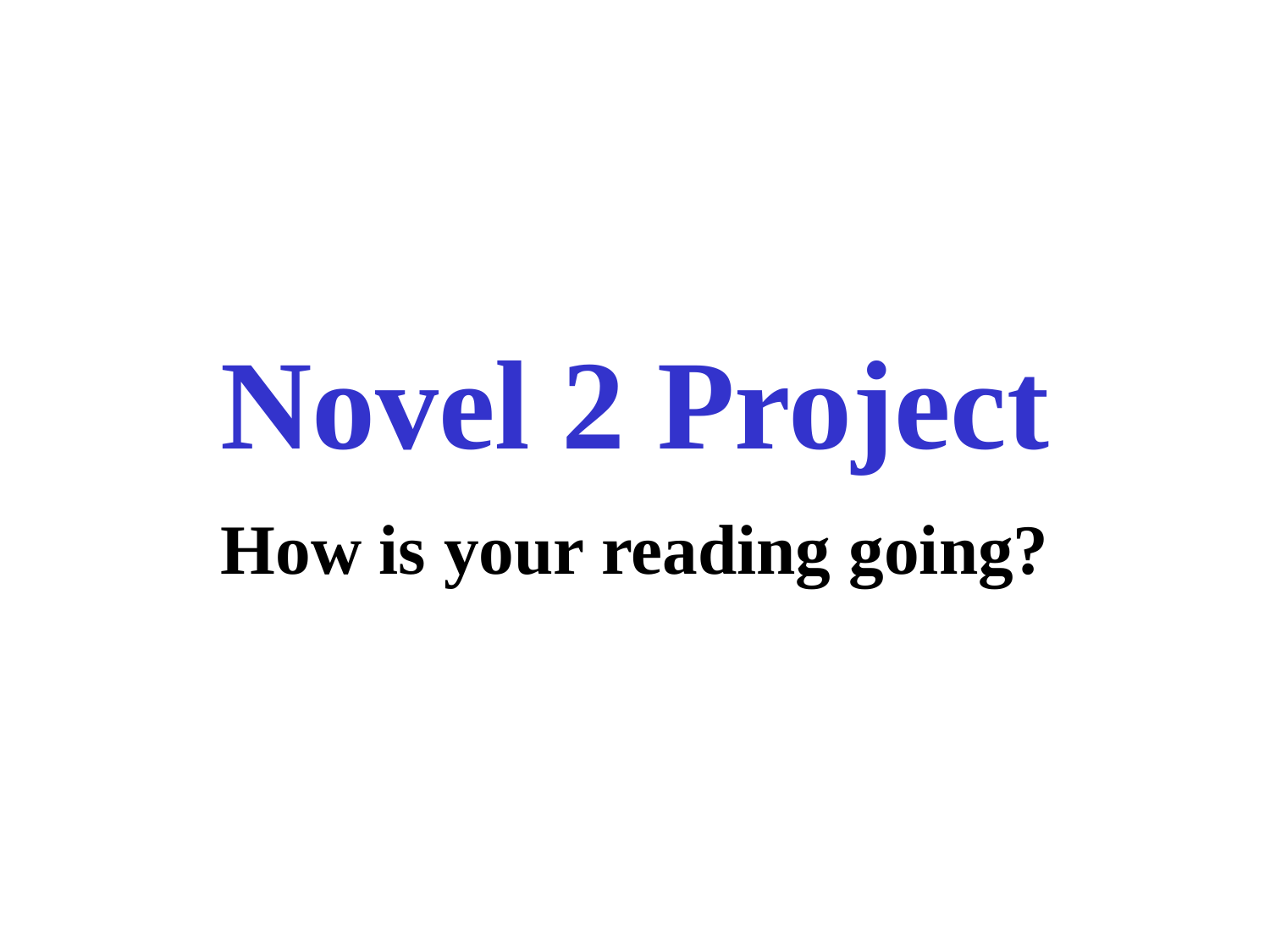

# Novel 2 Project
How is your reading going?